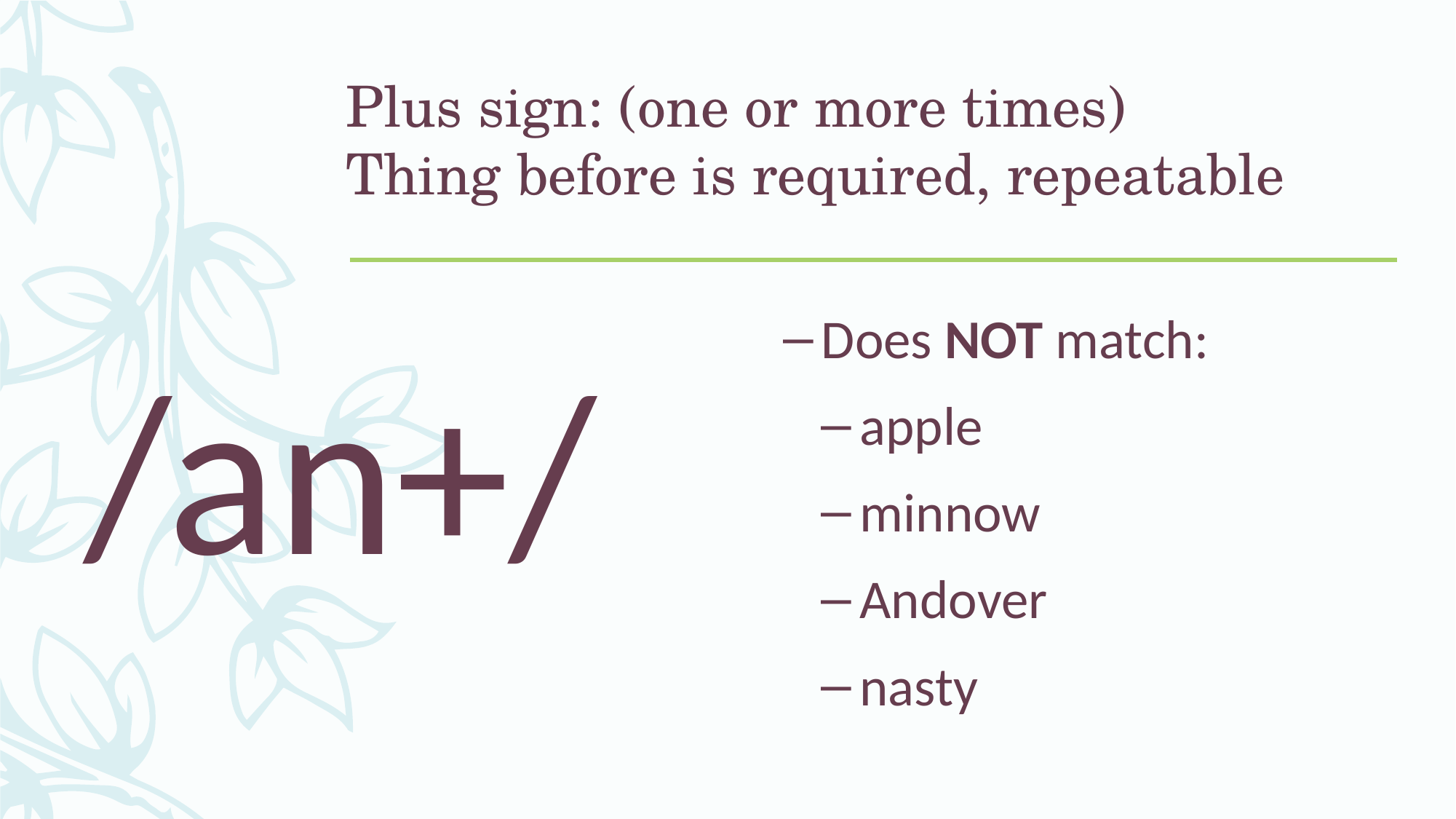

# Plus sign: (one or more times) Thing before is required, repeatable
/an+/
Does NOT match:
apple
minnow
Andover
nasty